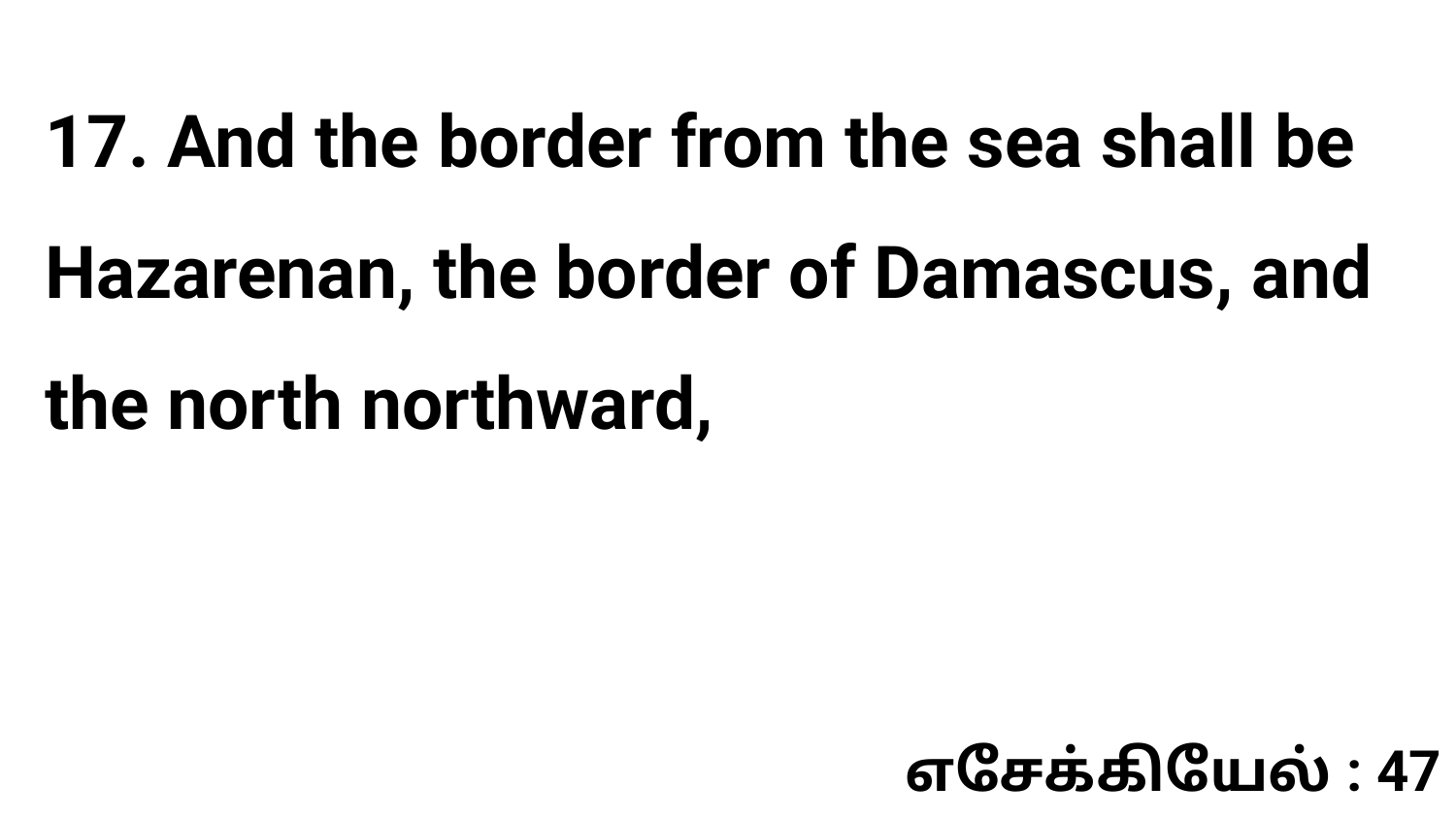

17. And the border from the sea shall be Hazarenan, the border of Damascus, and the north northward,
எசேக்கியேல் : 47